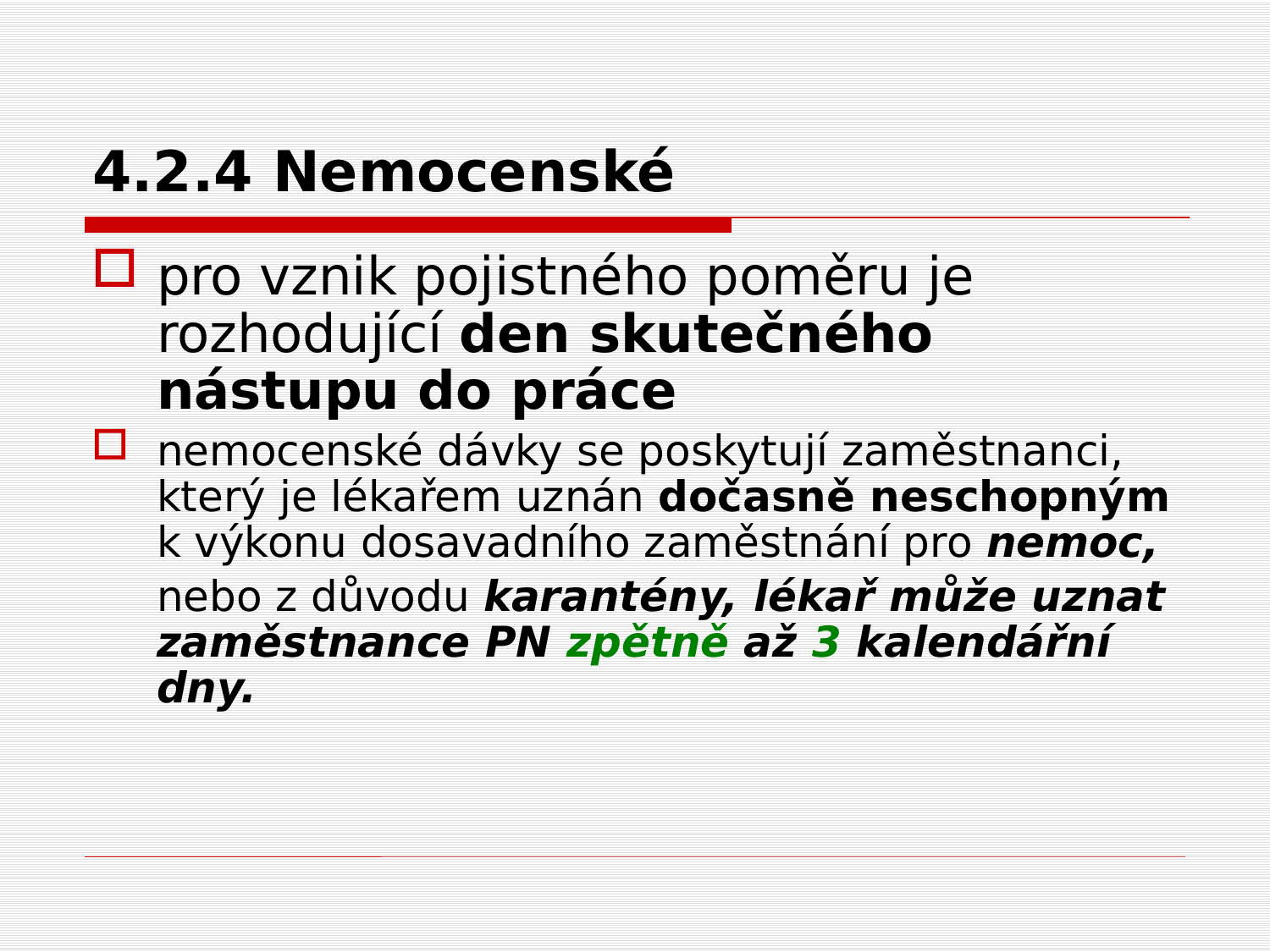

# 4.2.4 Nemocenské
pro vznik pojistného poměru je rozhodující den skutečného nástupu do práce
nemocenské dávky se poskytují zaměstnanci, který je lékařem uznán dočasně neschopným k výkonu dosavadního zaměstnání pro nemoc,
  	nebo z důvodu karantény, lékař může uznat zaměstnance PN zpětně až 3 kalendářní dny.